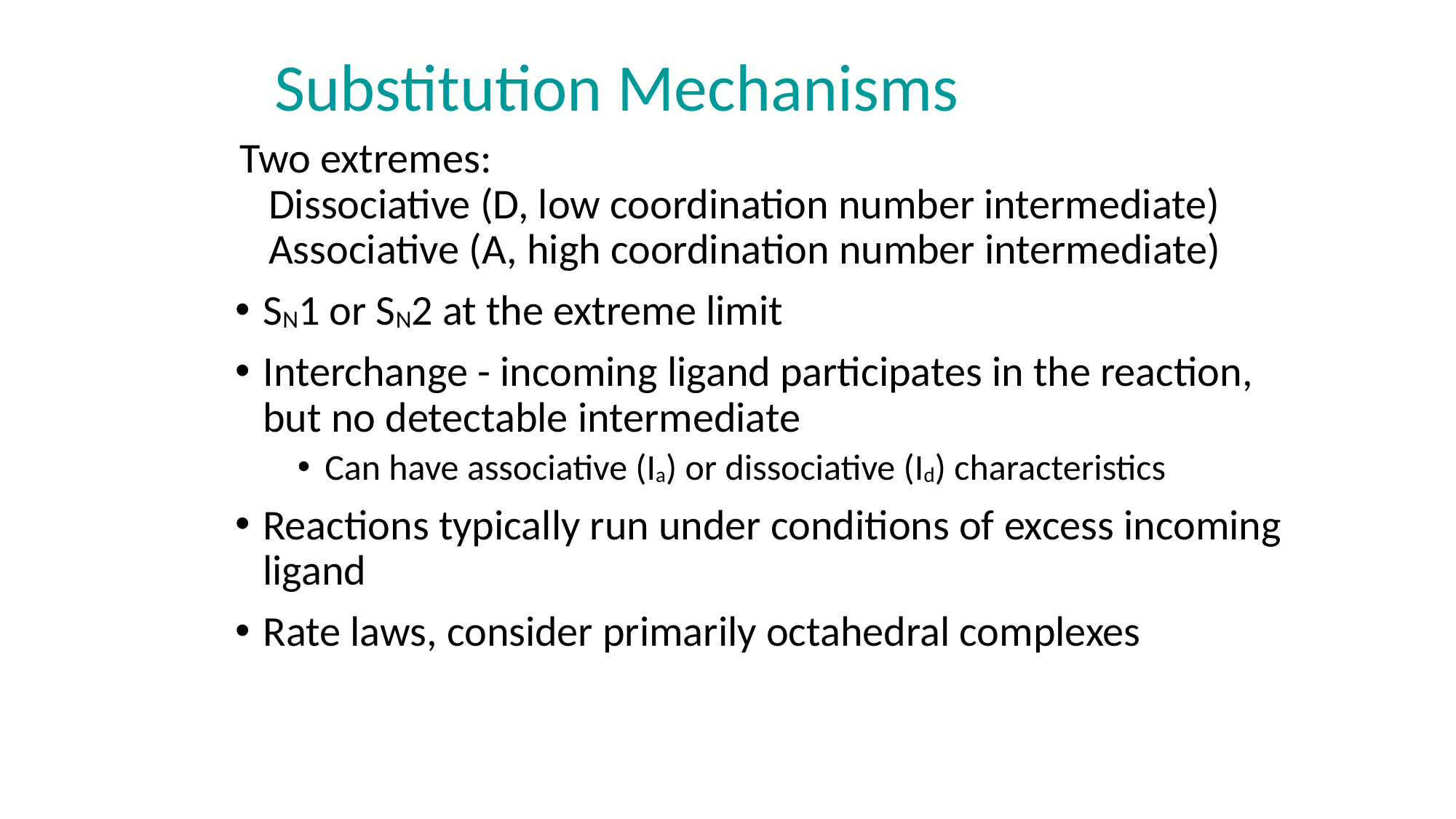

# Substitution Mechanisms
Two extremes:
   Dissociative (D, low coordination number intermediate)
   Associative (A, high coordination number intermediate)
SN1 or SN2 at the extreme limit
Interchange - incoming ligand participates in the reaction, but no detectable intermediate
Can have associative (Ia) or dissociative (Id) characteristics
Reactions typically run under conditions of excess incoming ligand
Rate laws, consider primarily octahedral complexes